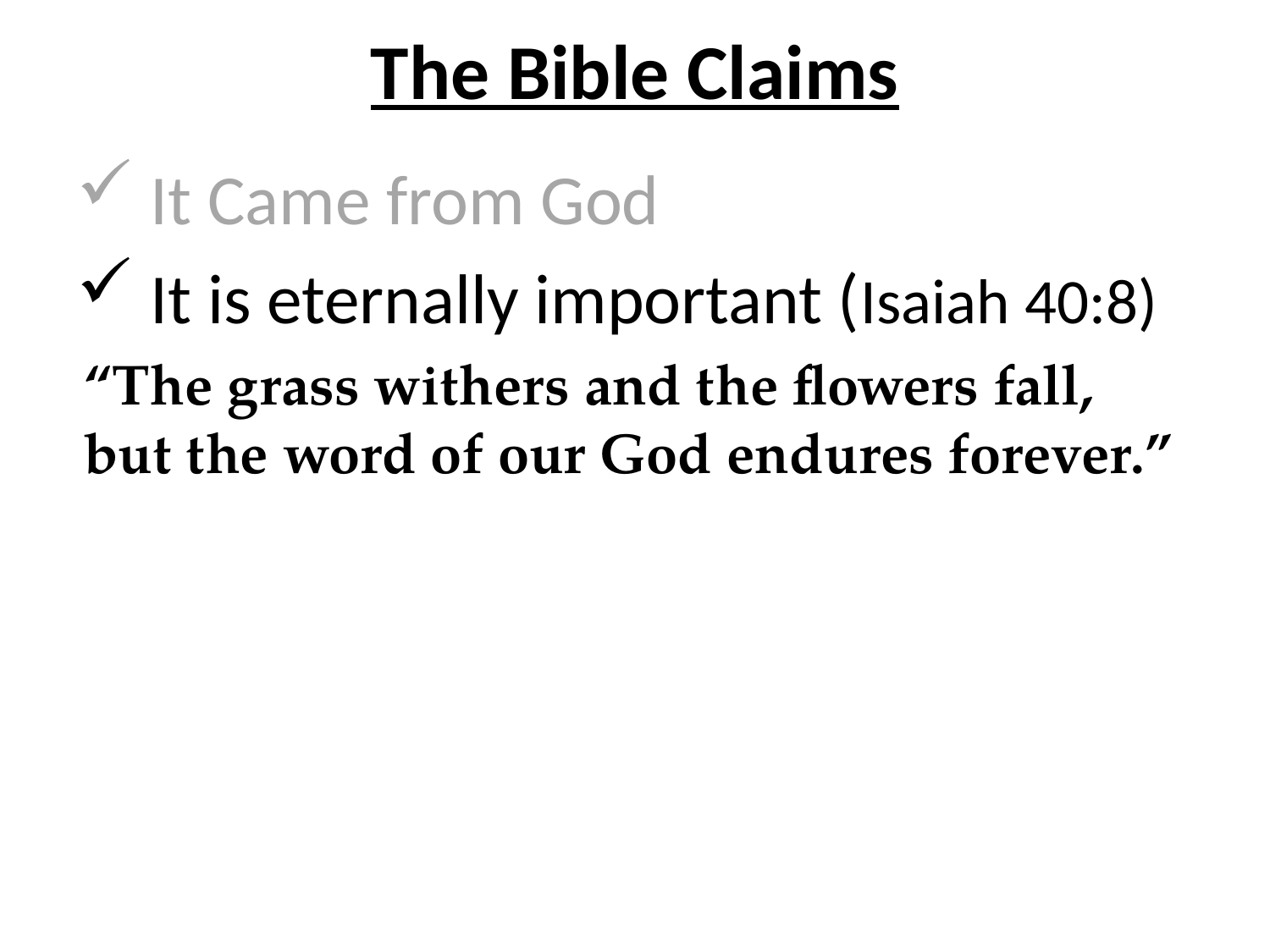

# The Bible Claims
 It Came from God
 It is eternally important (Isaiah 40:8)
“The grass withers and the flowers fall, but the word of our God endures forever.”